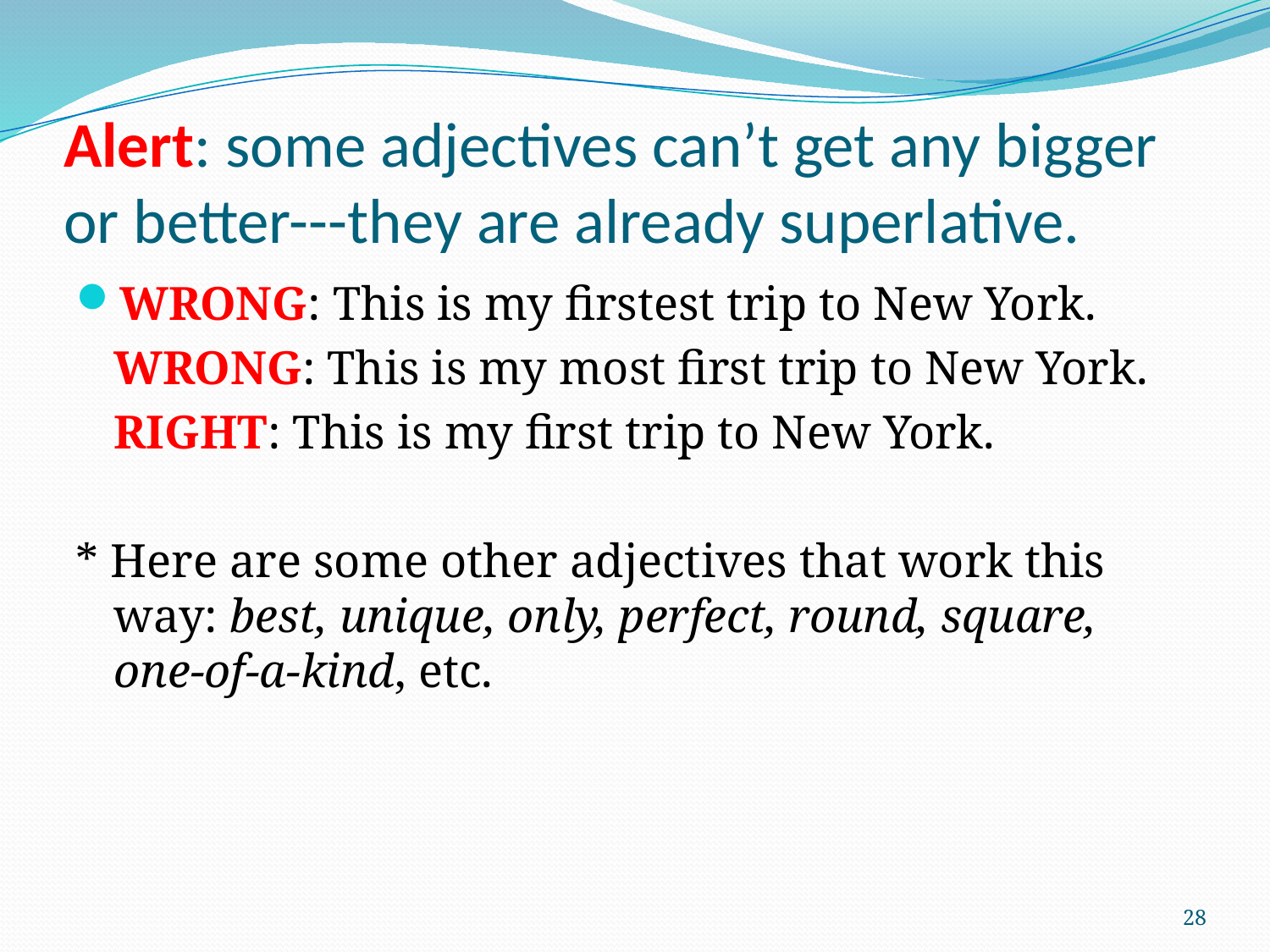

# Alert: some adjectives can’t get any bigger or better---they are already superlative.
WRONG: This is my firstest trip to New York.
	WRONG: This is my most first trip to New York.
	RIGHT: This is my first trip to New York.

* Here are some other adjectives that work this way: best, unique, only, perfect, round, square, one-of-a-kind, etc.
28